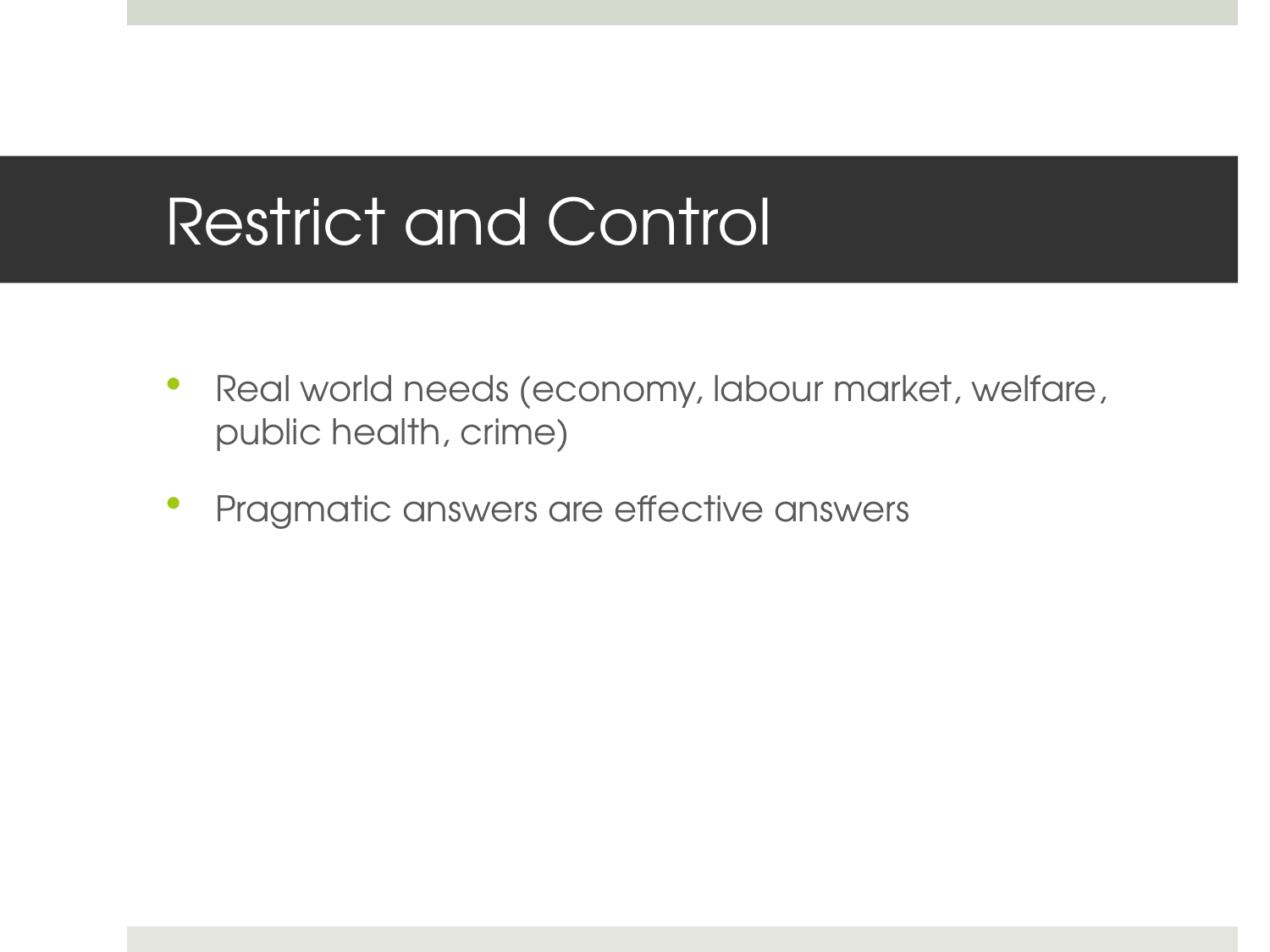

# Restrict and Control
Real world needs (economy, labour market, welfare, public health, crime)
Pragmatic answers are effective answers